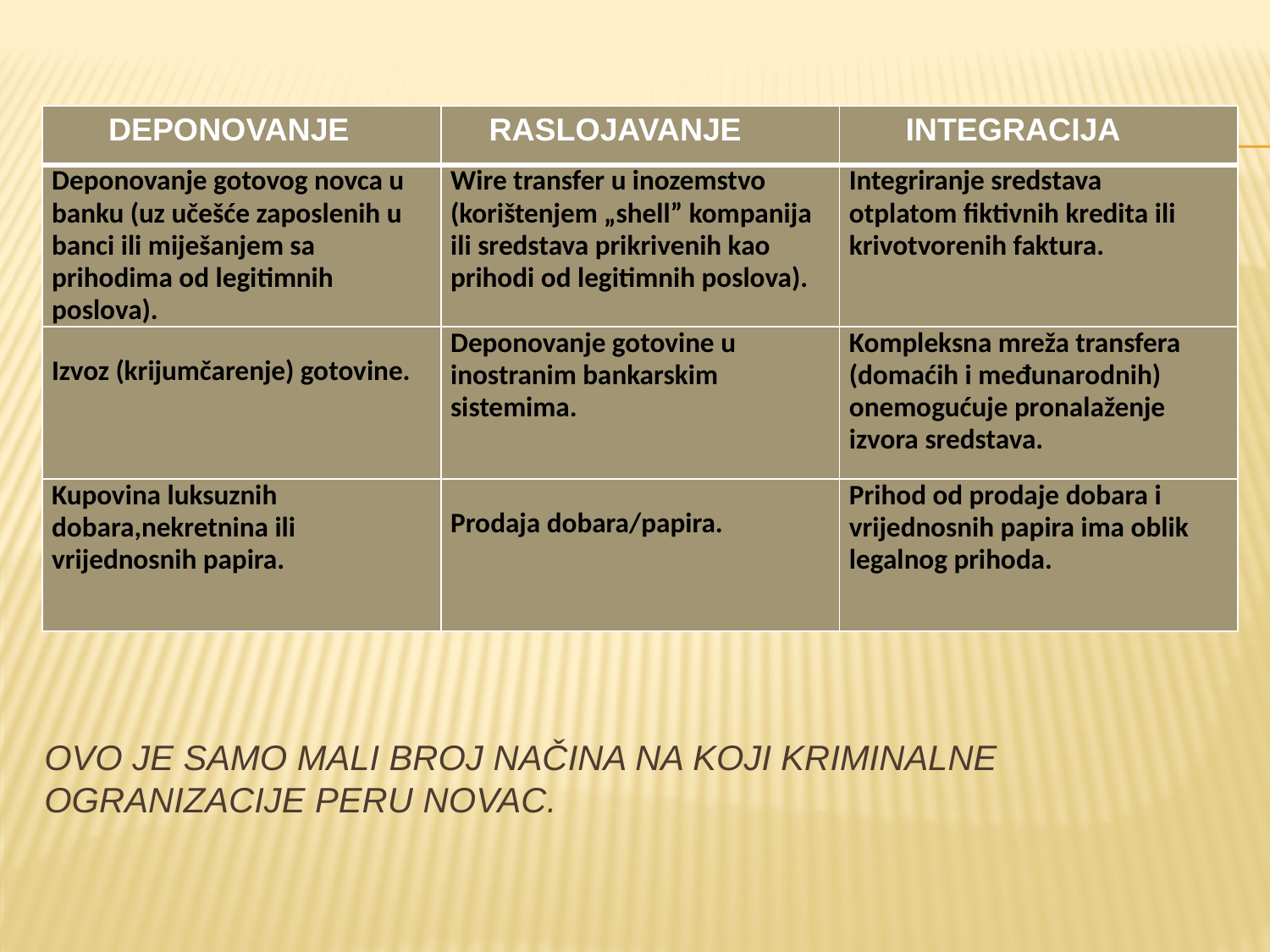

| DEPONOVANJE | RASLOJAVANJE | INTEGRACIJA |
| --- | --- | --- |
| Deponovanje gotovog novca u banku (uz učešće zaposlenih u banci ili miješanjem sa prihodima od legitimnih poslova). | Wire transfer u inozemstvo (korištenjem „shell” kompanija ili sredstava prikrivenih kao prihodi od legitimnih poslova). | Integriranje sredstava otplatom fiktivnih kredita ili krivotvorenih faktura. |
| Izvoz (krijumčarenje) gotovine. | Deponovanje gotovine u inostranim bankarskim sistemima. | Kompleksna mreža transfera (domaćih i međunarodnih) onemogućuje pronalaženje izvora sredstava. |
| Kupovina luksuznih dobara,nekretnina ili vrijednosnih papira. | Prodaja dobara/papira. | Prihod od prodaje dobara i vrijednosnih papira ima oblik legalnog prihoda. |
# Ovo je samo mali broj načina na koji kriminalne ogranizacije peru novac.